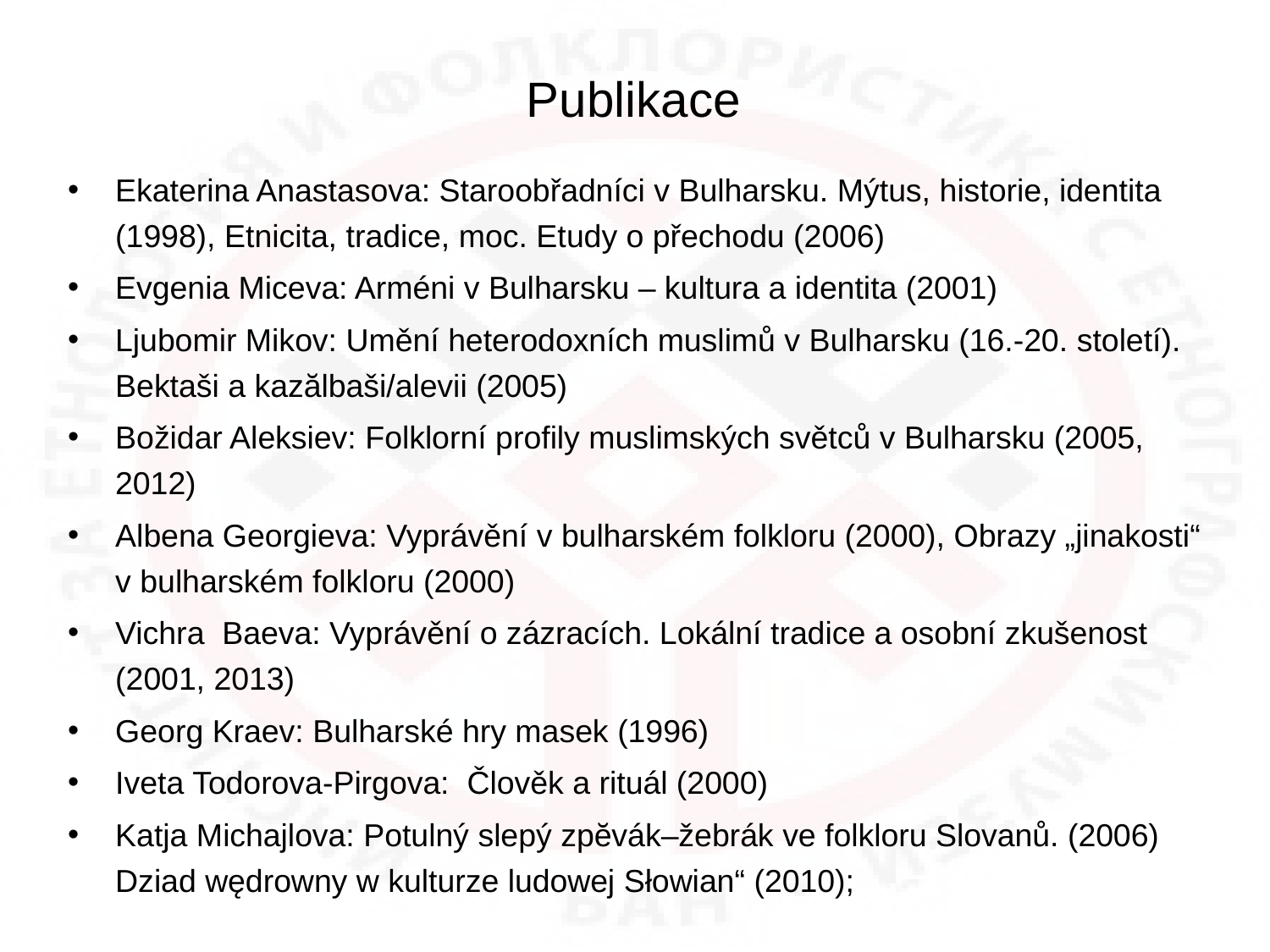

# Publikace
Ekaterina Anastasova: Staroobřadníci v Bulharsku. Mýtus, historie, identita (1998), Etnicita, tradice, moc. Etudy o přechodu (2006)
Evgenia Miceva: Arméni v Bulharsku – kultura a identita (2001)
Ljubomir Mikov: Umění heterodoxních muslimů v Bulharsku (16.-20. století). Bektaši a kazălbaši/alevii (2005)
Božidar Aleksiev: Folklorní profily muslimských světců v Bulharsku (2005, 2012)
Albena Georgieva: Vyprávění v bulharském folkloru (2000), Obrazy „jinakosti“ v bulharském folkloru (2000)
Vichra  Baeva: Vyprávění o zázracích. Lokální tradice a osobní zkušenost (2001, 2013)
Georg Kraev: Bulharské hry masek (1996)
Iveta Todorova-Pirgova:  Člověk a rituál (2000)
Katja Michajlova: Potulný slepý zpĕvák–žebrák ve folkloru Slovanů. (2006) Dziad wędrowny w kulturze ludowej Słowian“ (2010);